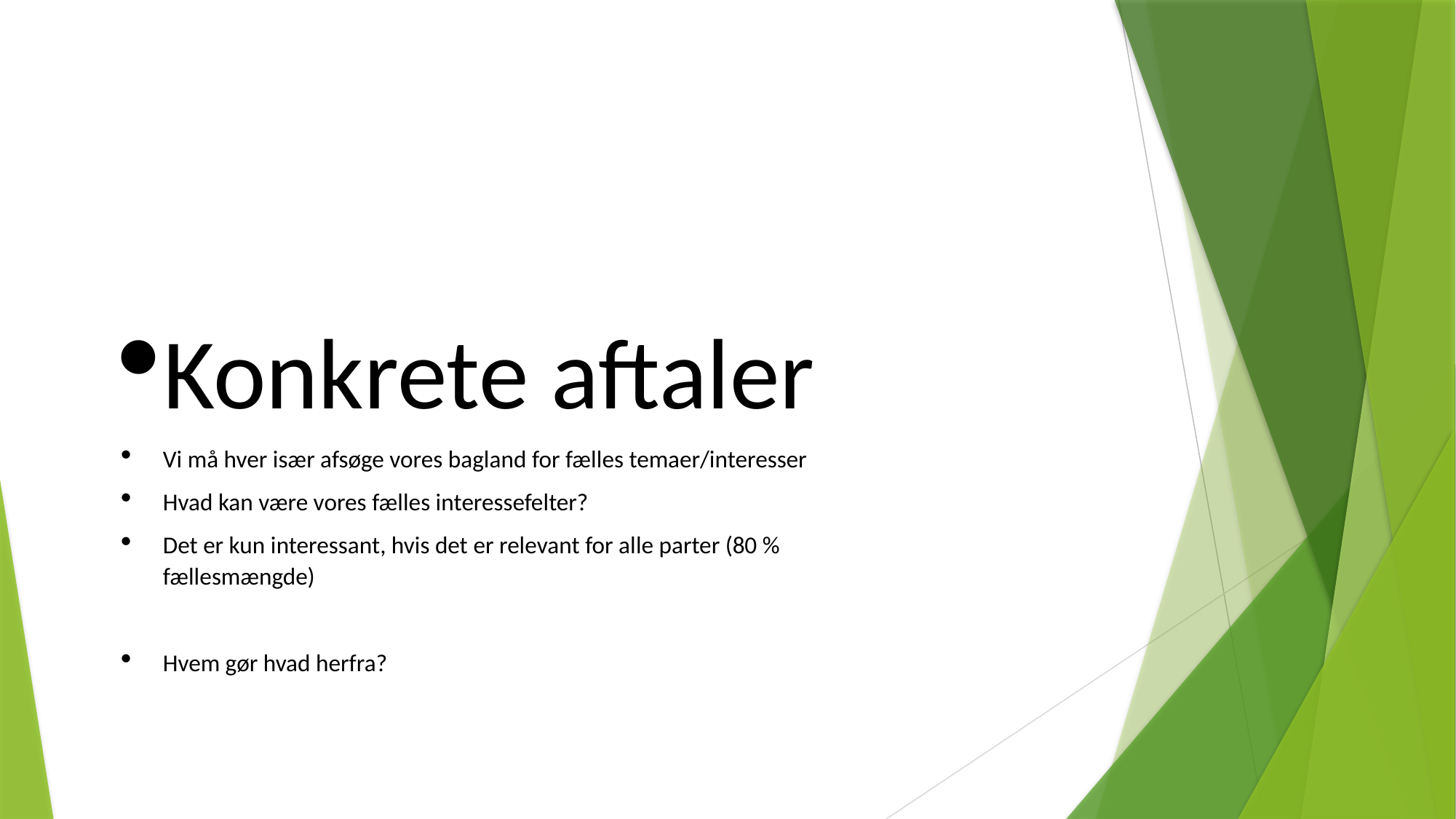

Konkrete aftaler
Vi må hver især afsøge vores bagland for fælles temaer/interesser
Hvad kan være vores fælles interessefelter?
Det er kun interessant, hvis det er relevant for alle parter (80 % fællesmængde)

Hvem gør hvad herfra?